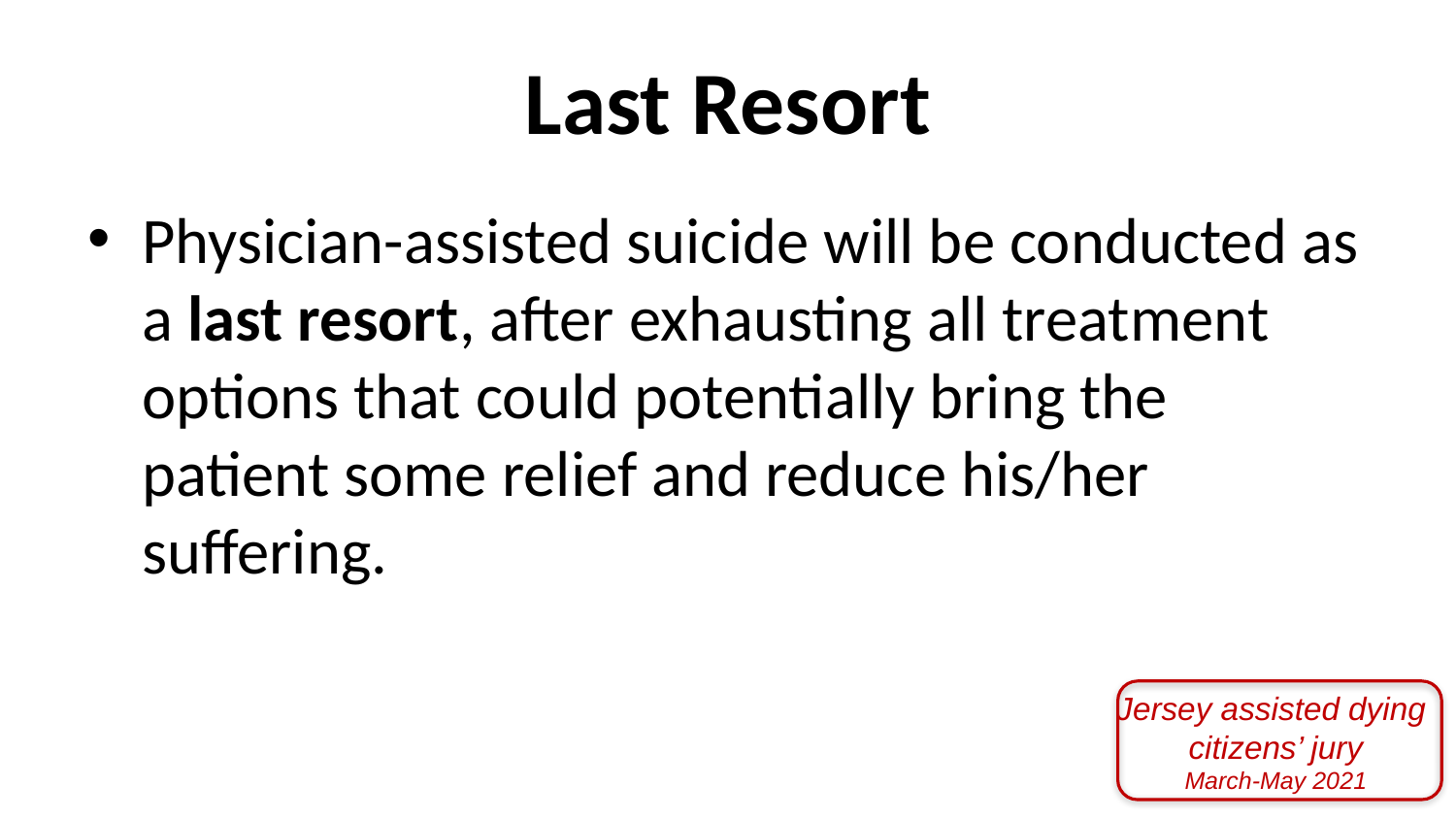

Last Resort
Physician-assisted suicide will be conducted as a last resort, after exhausting all treatment options that could potentially bring the patient some relief and reduce his/her suffering.
Jersey assisted dying
citizens’ jury
March-May 2021